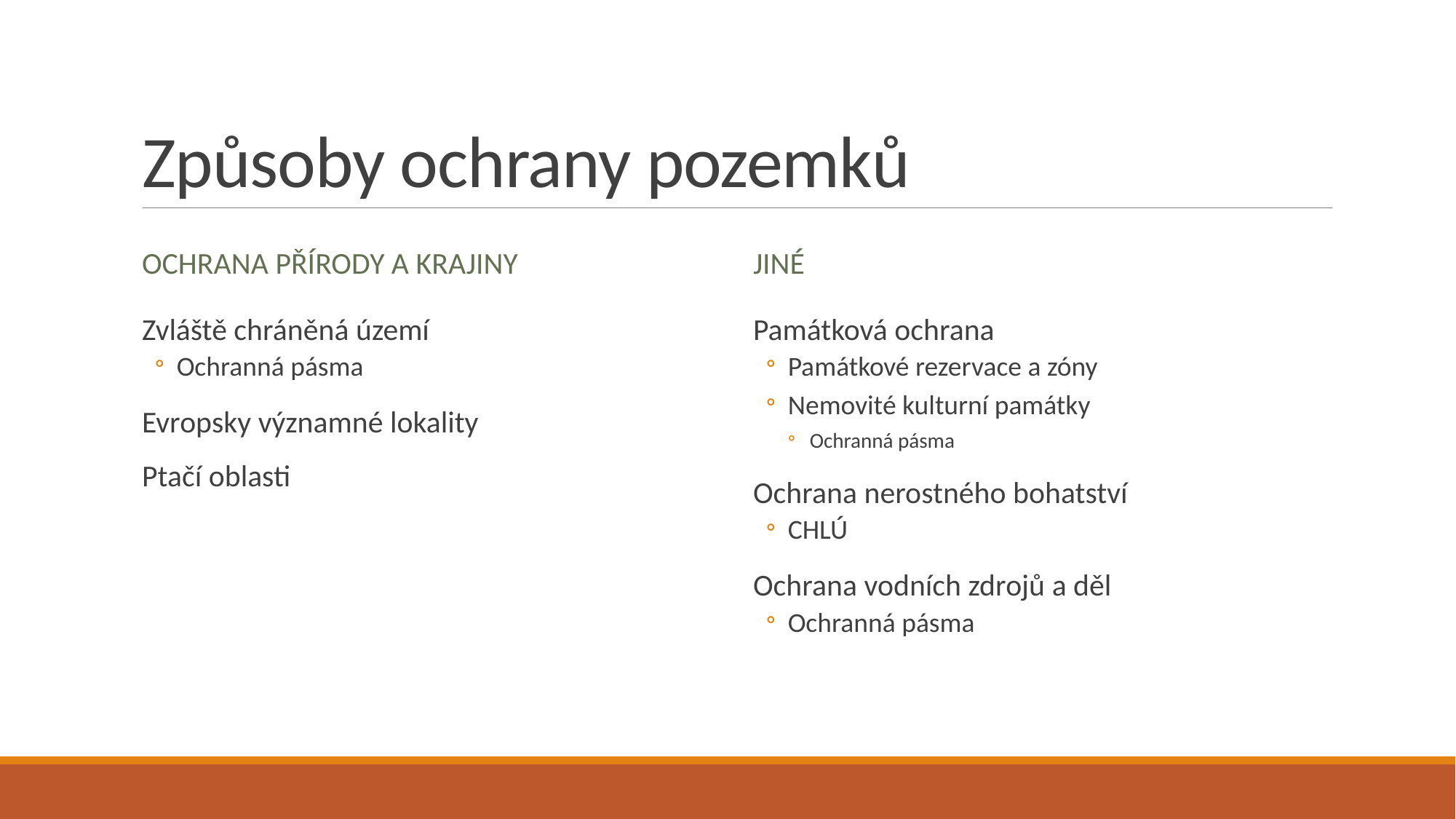

# Způsoby ochrany pozemků
Ochrana přírody a krajiny
Jiné
Zvláště chráněná území
Ochranná pásma
Evropsky významné lokality
Ptačí oblasti
Památková ochrana
Památkové rezervace a zóny
Nemovité kulturní památky
Ochranná pásma
Ochrana nerostného bohatství
CHLÚ
Ochrana vodních zdrojů a děl
Ochranná pásma